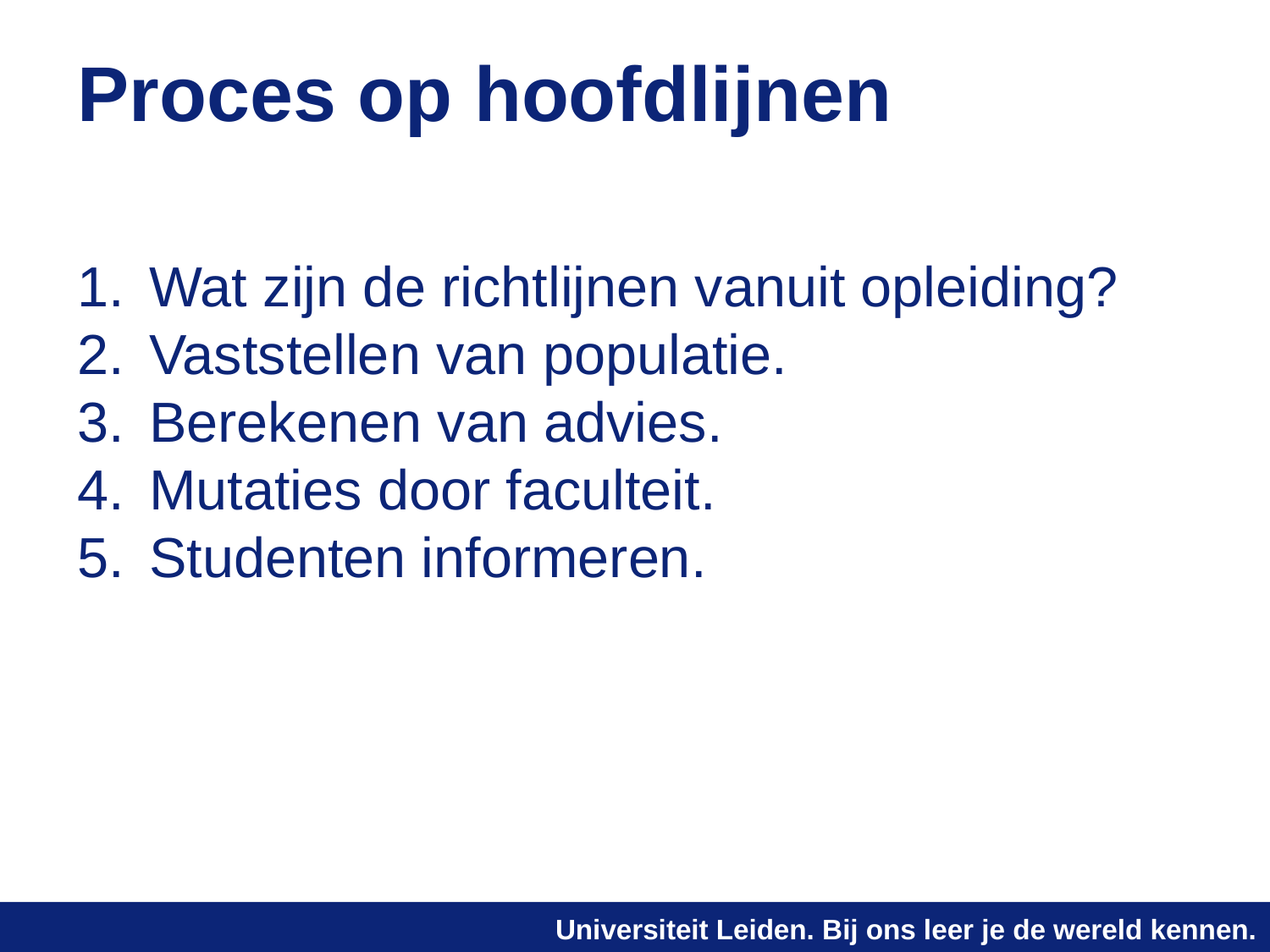

# Proces op hoofdlijnen

Wat zijn de richtlijnen vanuit opleiding?
Vaststellen van populatie.
Berekenen van advies.
Mutaties door faculteit.
Studenten informeren.